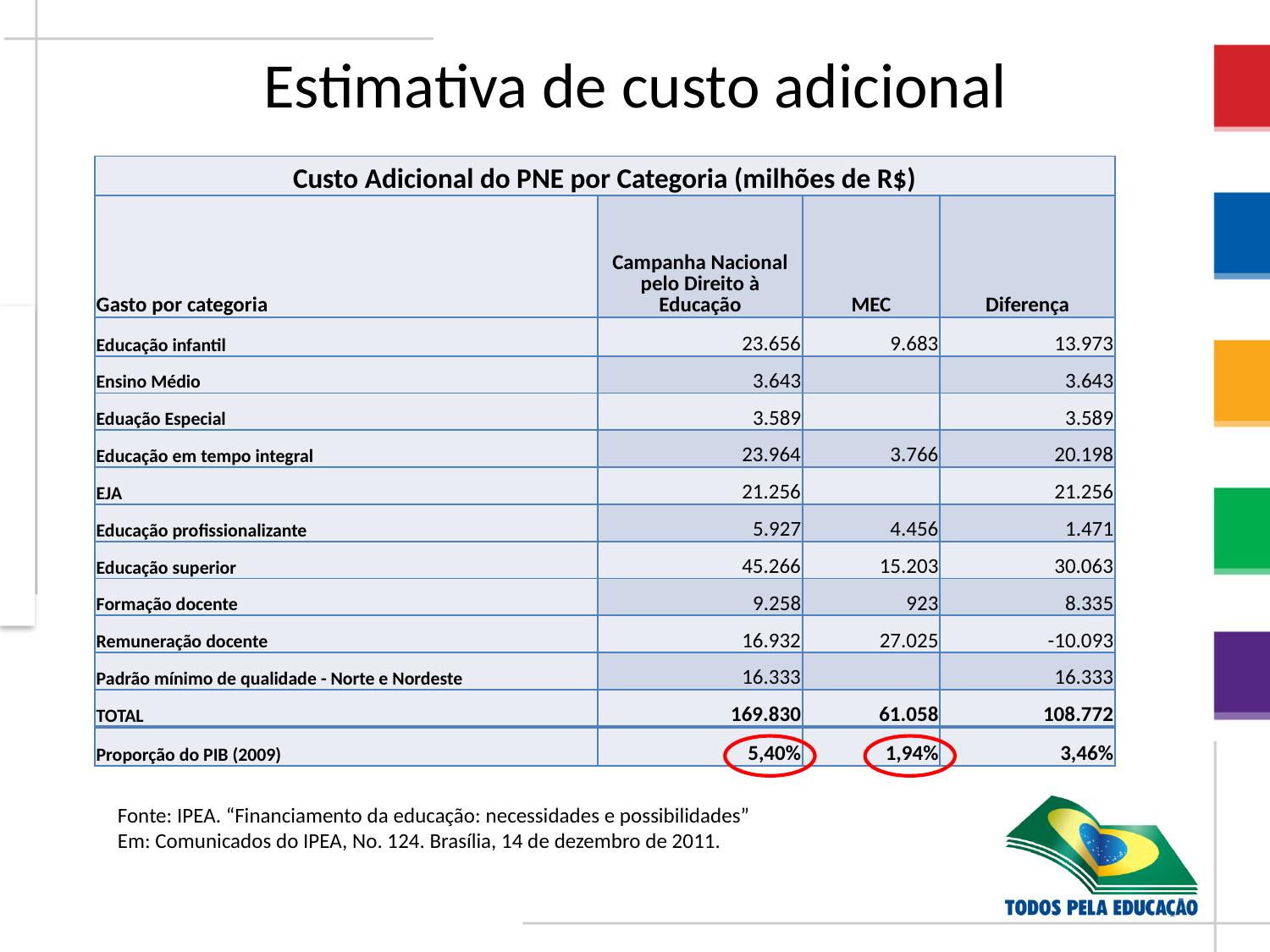

# Estimativa de custo adicional
| Custo Adicional do PNE por Categoria (milhões de R$) |  |  |  |
| --- | --- | --- | --- |
| Gasto por categoria | Campanha Nacional pelo Direito à Educação | MEC | Diferença |
| Educação infantil | 23.656 | 9.683 | 13.973 |
| Ensino Médio | 3.643 |  | 3.643 |
| Eduação Especial | 3.589 |  | 3.589 |
| Educação em tempo integral | 23.964 | 3.766 | 20.198 |
| EJA | 21.256 |  | 21.256 |
| Educação profissionalizante | 5.927 | 4.456 | 1.471 |
| Educação superior | 45.266 | 15.203 | 30.063 |
| Formação docente | 9.258 | 923 | 8.335 |
| Remuneração docente | 16.932 | 27.025 | -10.093 |
| Padrão mínimo de qualidade - Norte e Nordeste | 16.333 |  | 16.333 |
| TOTAL | 169.830 | 61.058 | 108.772 |
| Proporção do PIB (2009) | 5,40% | 1,94% | 3,46% |

Fonte: IPEA. “Financiamento da educação: necessidades e possibilidades”
Em: Comunicados do IPEA, No. 124. Brasília, 14 de dezembro de 2011.